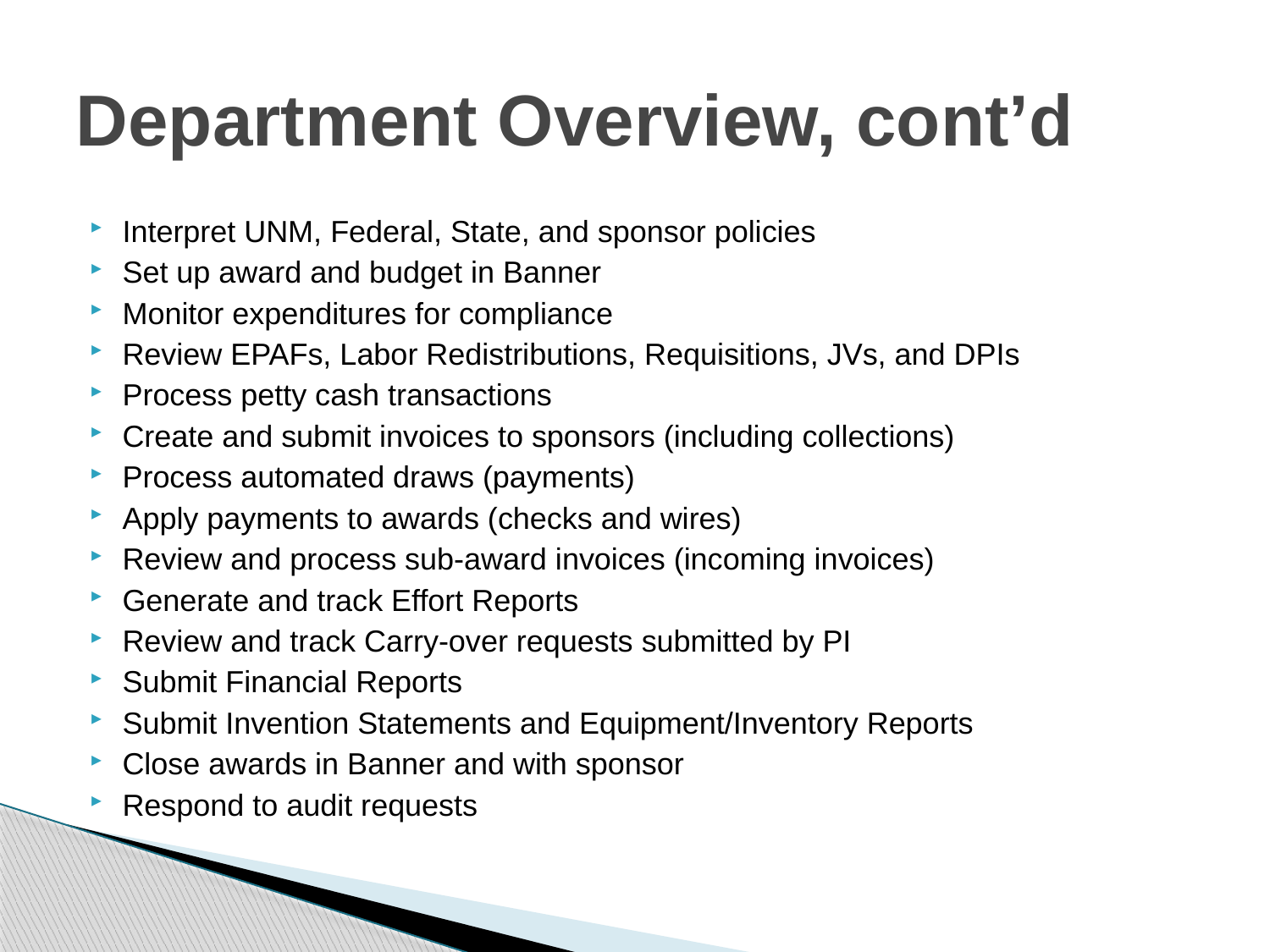

# Department Overview, cont’d
Interpret UNM, Federal, State, and sponsor policies
Set up award and budget in Banner
Monitor expenditures for compliance
Review EPAFs, Labor Redistributions, Requisitions, JVs, and DPIs
Process petty cash transactions
Create and submit invoices to sponsors (including collections)
Process automated draws (payments)
Apply payments to awards (checks and wires)
Review and process sub-award invoices (incoming invoices)
Generate and track Effort Reports
Review and track Carry-over requests submitted by PI
Submit Financial Reports
Submit Invention Statements and Equipment/Inventory Reports
Close awards in Banner and with sponsor
Respond to audit requests